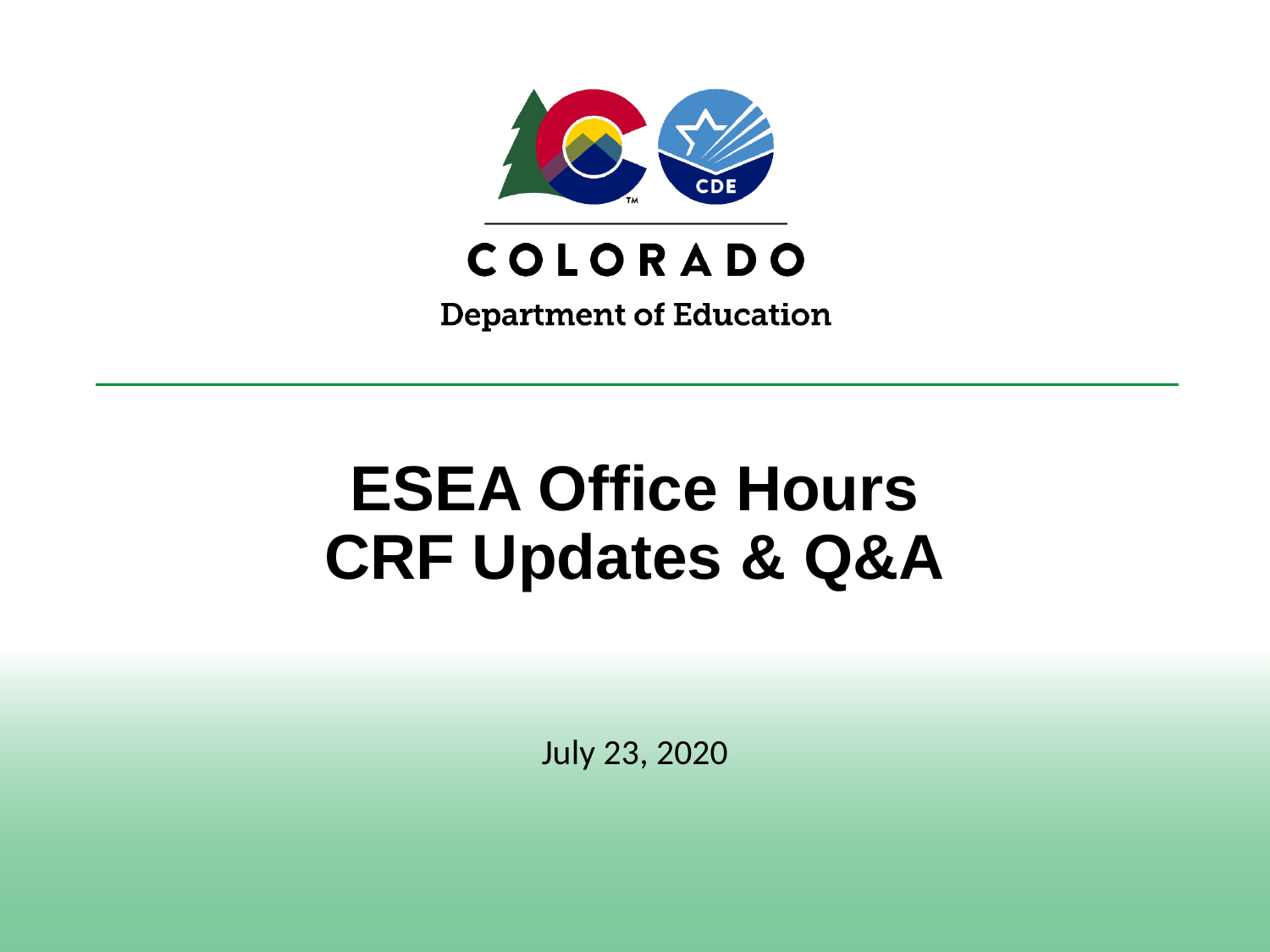

# ESEA Office Hours CRF Updates & Q&A
July 23, 2020